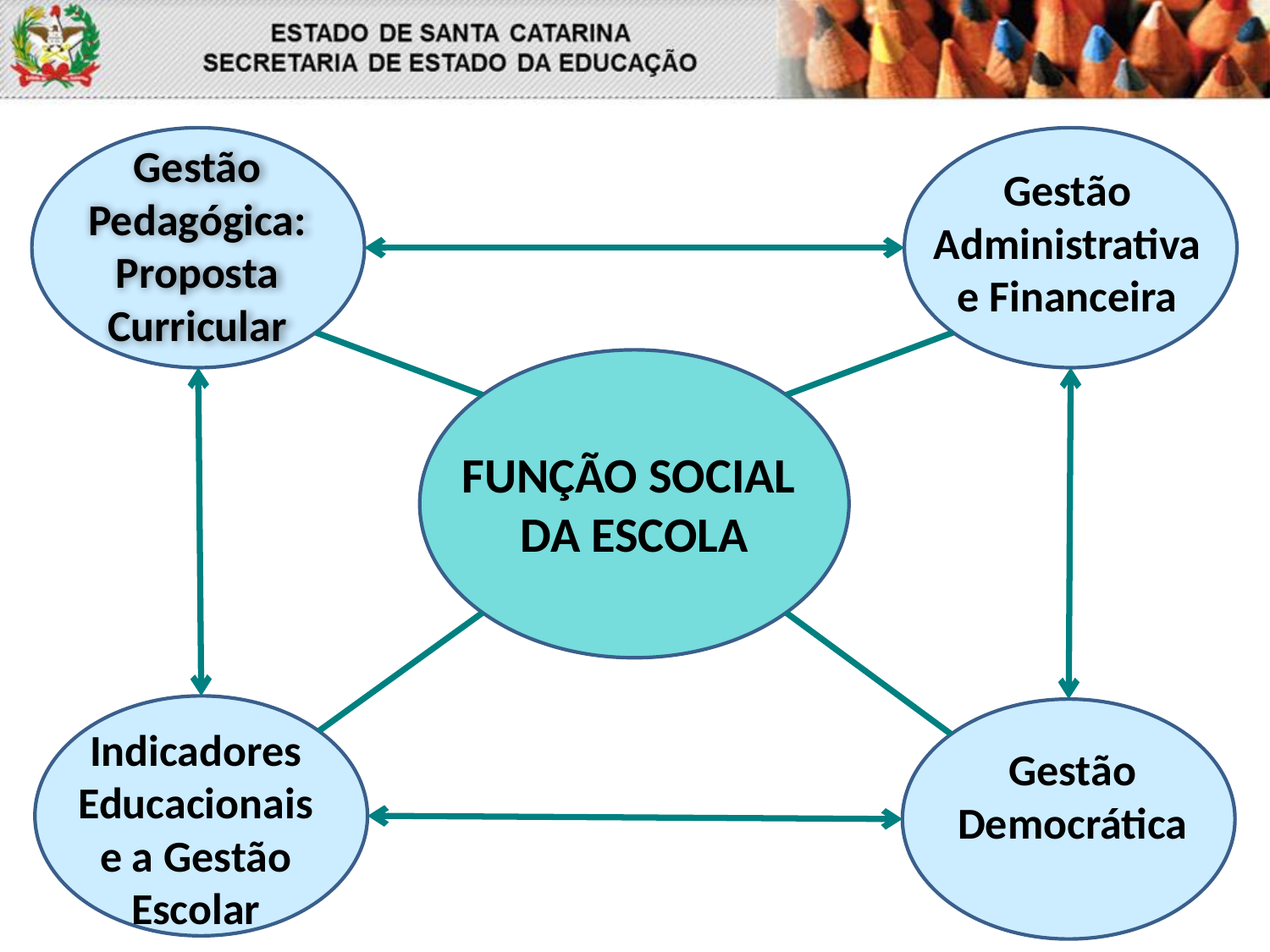

Gestão Pedagógica: Proposta Curricular
Gestão Administrativa e Financeira

FUNÇÃO SOCIAL  DA ESCOLA

Indicadores Educacionais e a Gestão Escolar
Gestão Democrática